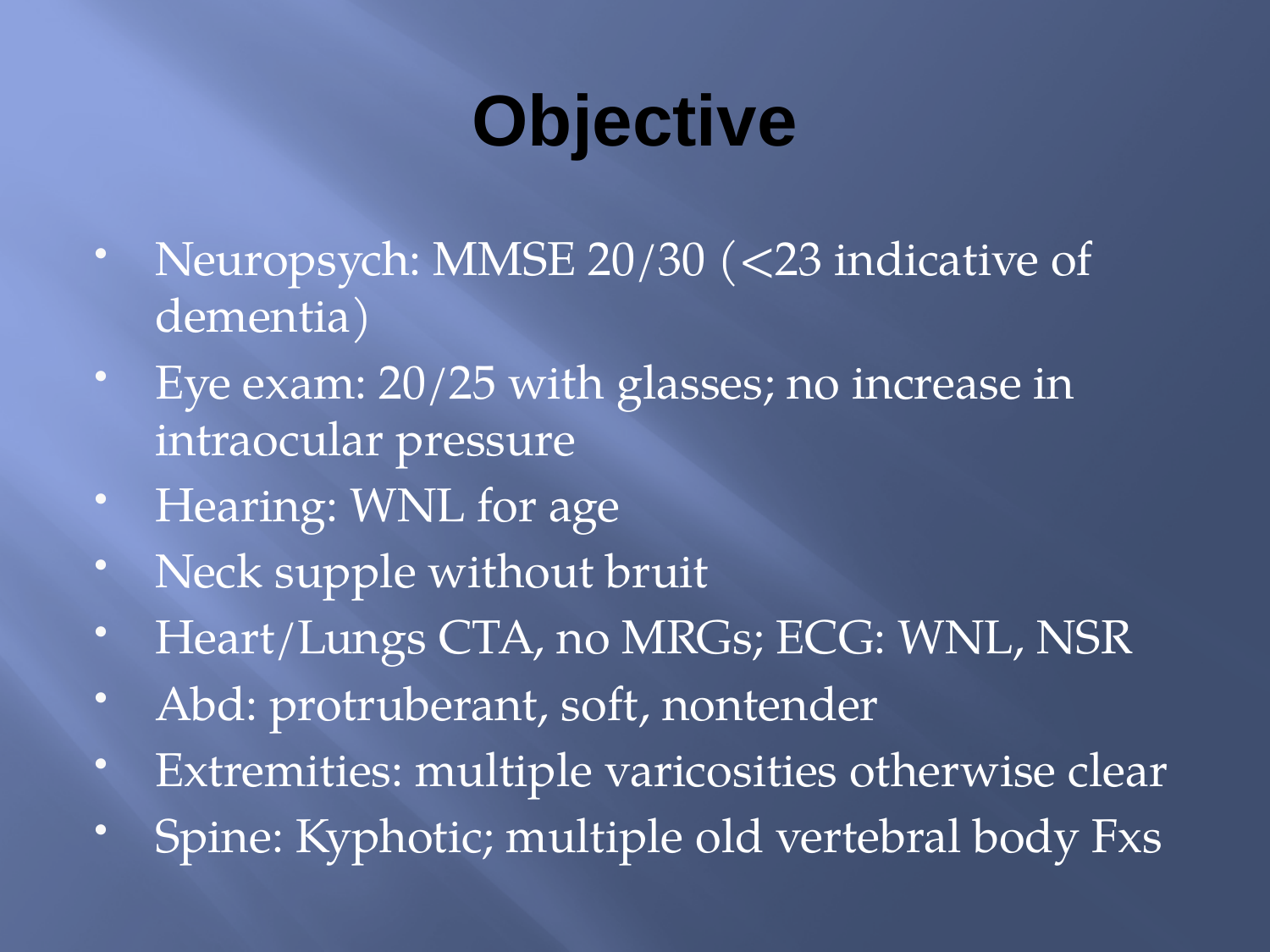

# Objective
Neuropsych: MMSE 20/30 (<23 indicative of dementia)
Eye exam: 20/25 with glasses; no increase in intraocular pressure
Hearing: WNL for age
Neck supple without bruit
Heart/Lungs CTA, no MRGs; ECG: WNL, NSR
Abd: protruberant, soft, nontender
Extremities: multiple varicosities otherwise clear
Spine: Kyphotic; multiple old vertebral body Fxs